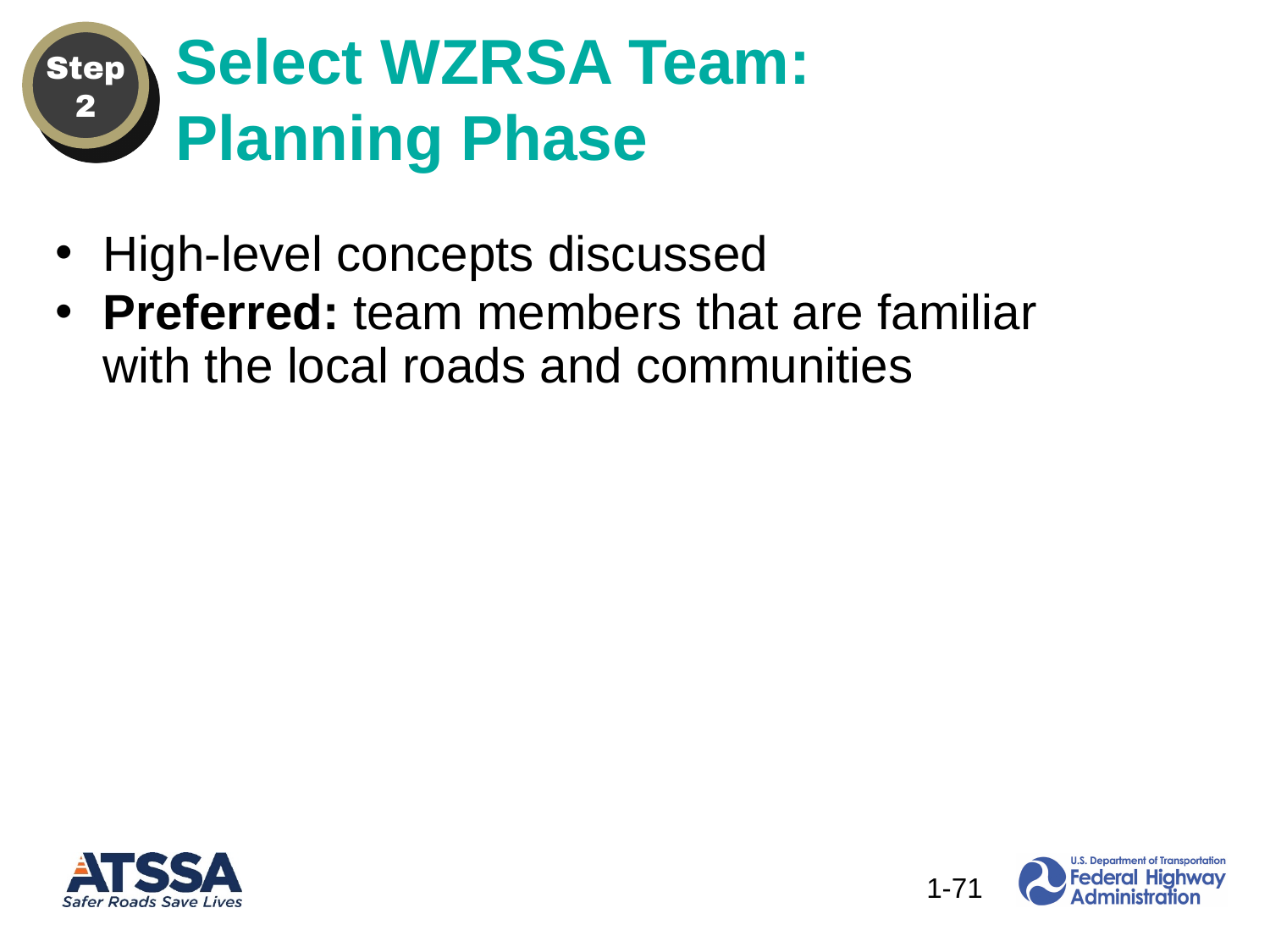

Select WZRSA Team:
Planning Phase
Step
2
High-level concepts discussed
Preferred: team members that are familiar with the local roads and communities